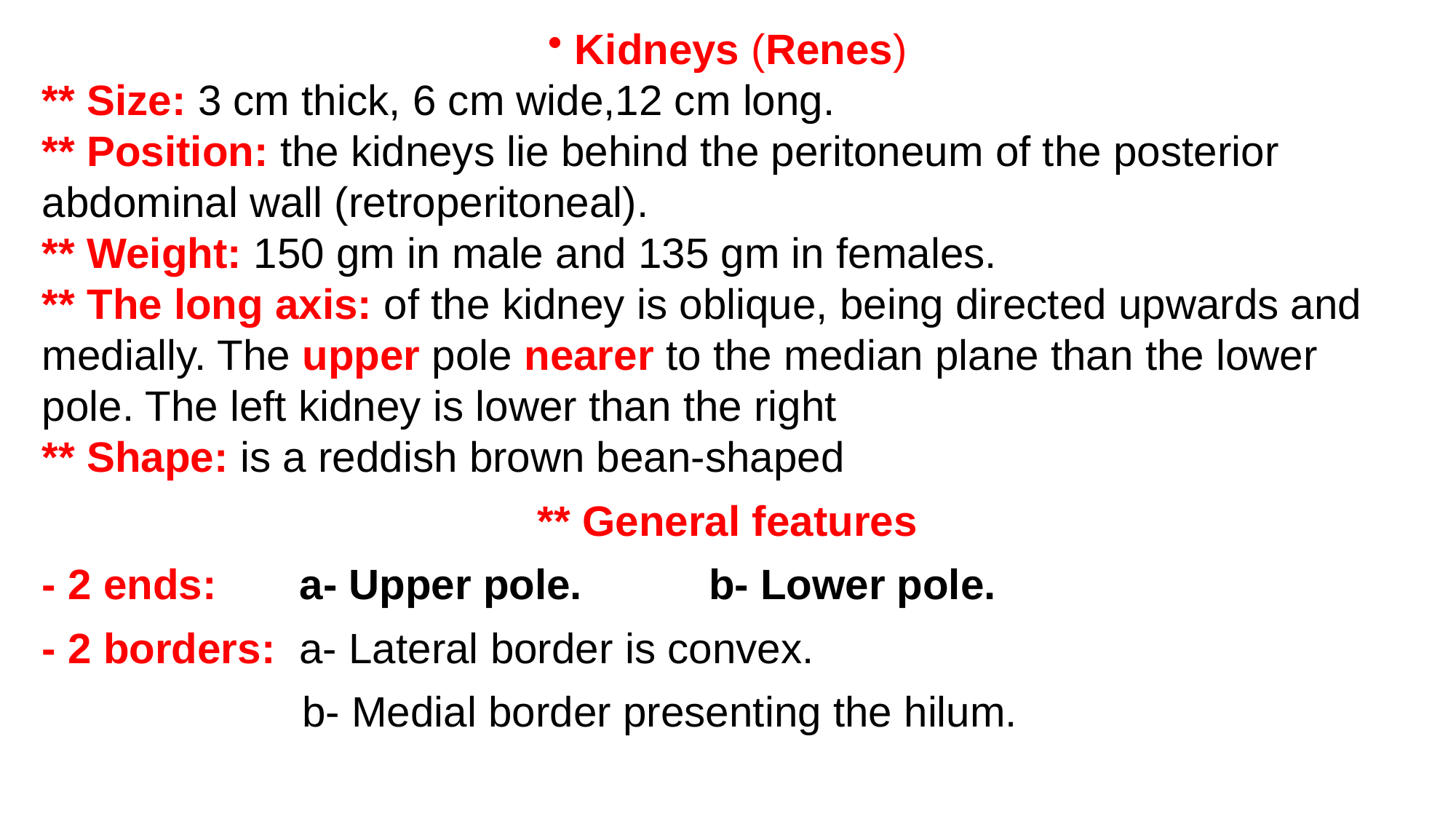

Kidneys (Renes)
** Size: 3 cm thick, 6 cm wide,12 cm long.
** Position: the kidneys lie behind the peritoneum of the posterior abdominal wall (retroperitoneal).
** Weight: 150 gm in male and 135 gm in females.
** The long axis: of the kidney is oblique, being directed upwards and medially. The upper pole nearer to the median plane than the lower pole. The left kidney is lower than the right
** Shape: is a reddish brown bean-shaped
** General features
- 2 ends:       a- Upper pole.		 b- Lower pole.
- 2 borders:  a- Lateral border is convex.
                      b- Medial border presenting the hilum.